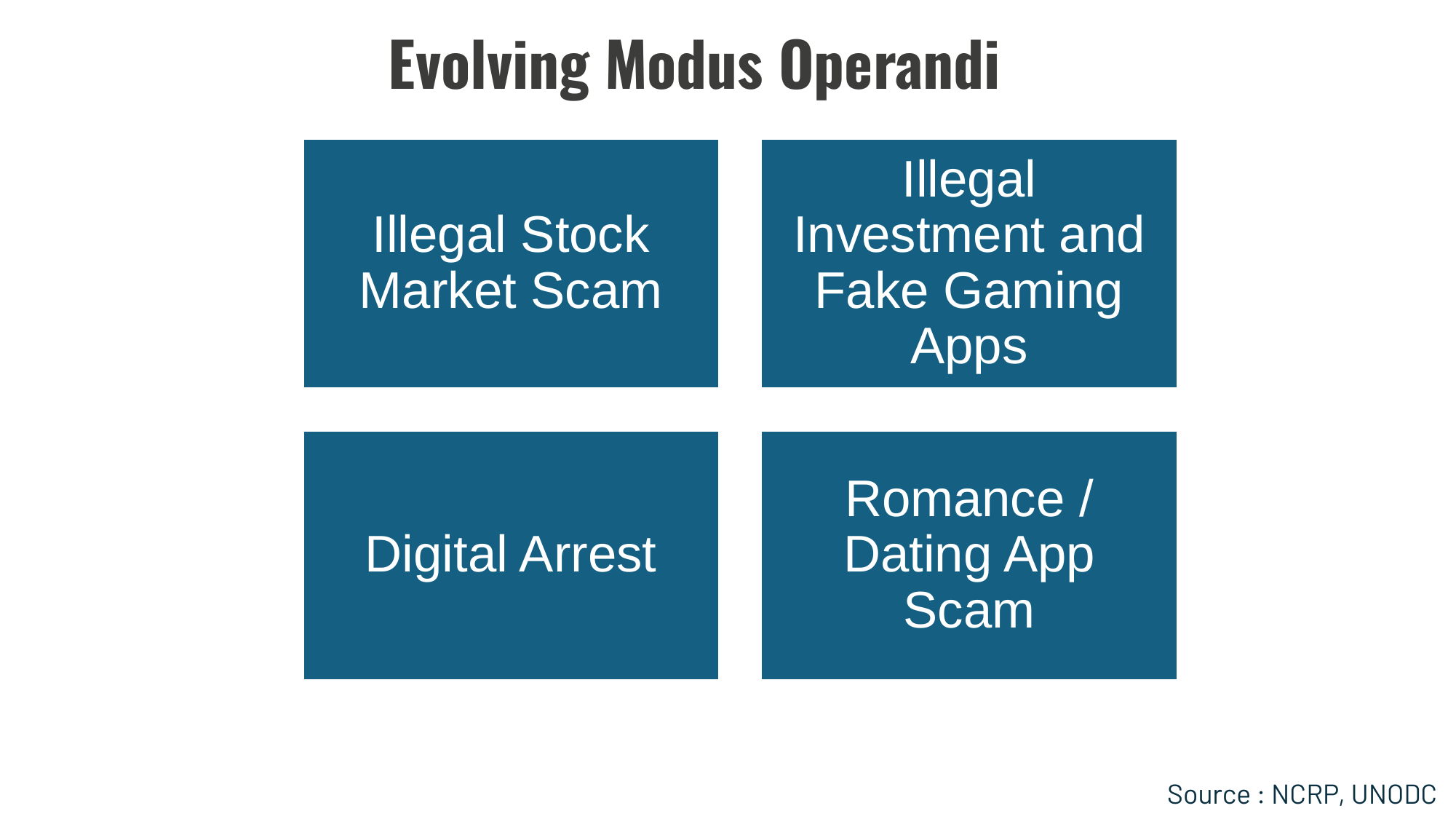

Evolving Modus Operandi
Nature and spread of Cybercrime hotspots (International)
Illegal Stock Market Scam
Illegal Investment and Fake Gaming Apps
Digital Arrest
Romance / Dating App Scam
Source : NCRP, UNODC